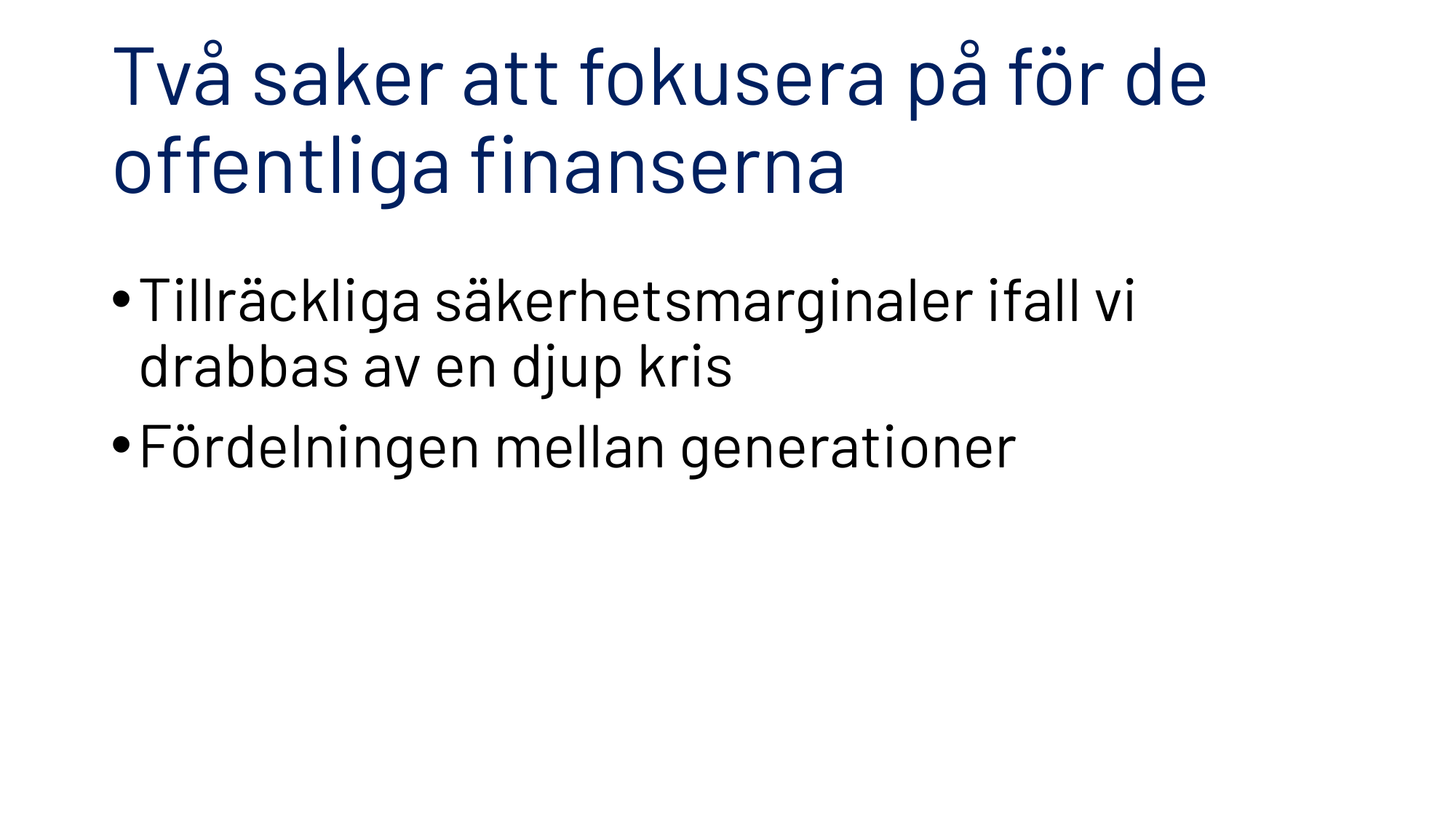

# Två saker att fokusera på för de offentliga finanserna
Tillräckliga säkerhetsmarginaler ifall vi drabbas av en djup kris
Fördelningen mellan generationer